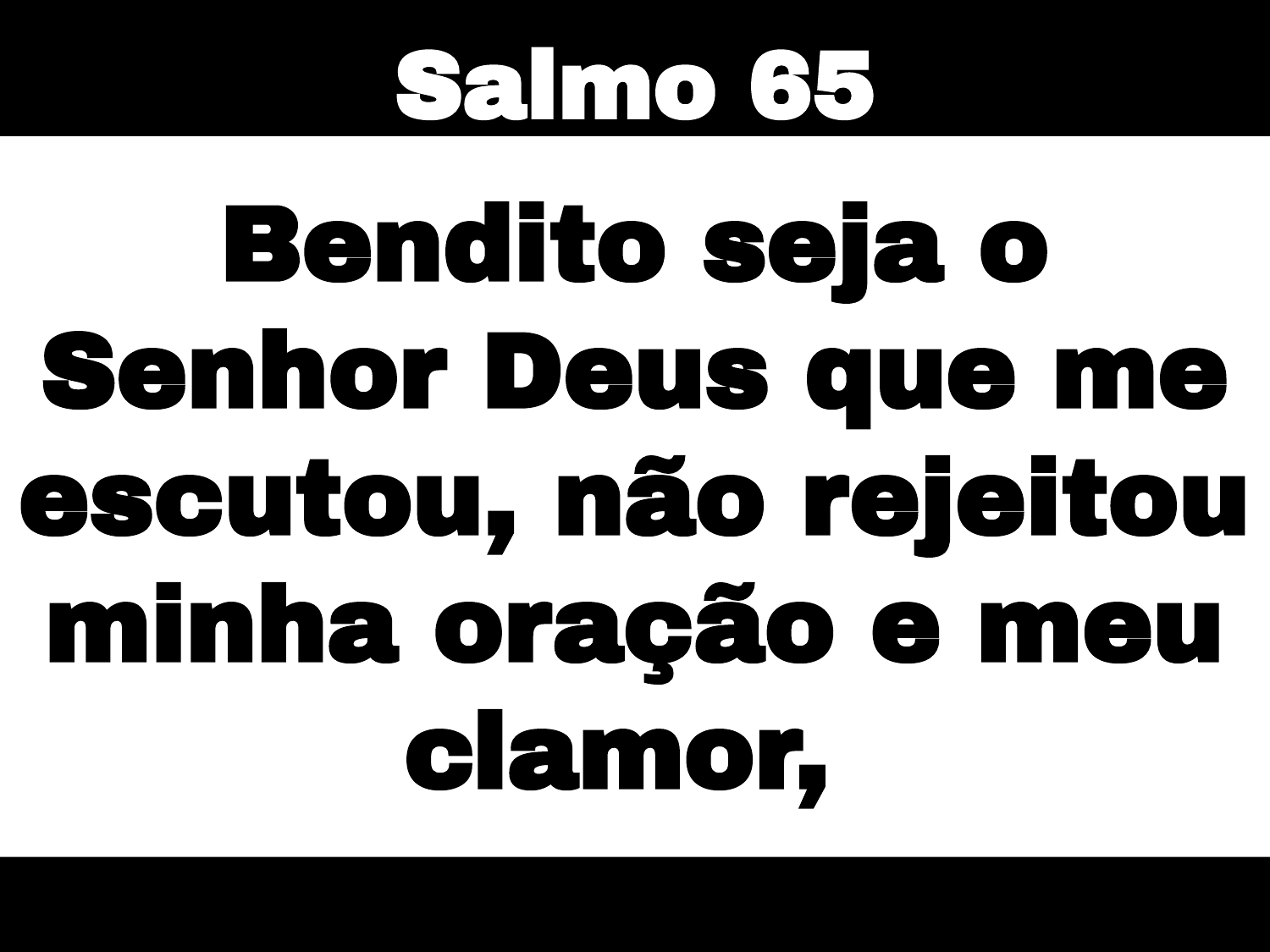

Salmo 65
Bendito seja o Senhor Deus que me escutou, não rejeitou minha oração e meu clamor,